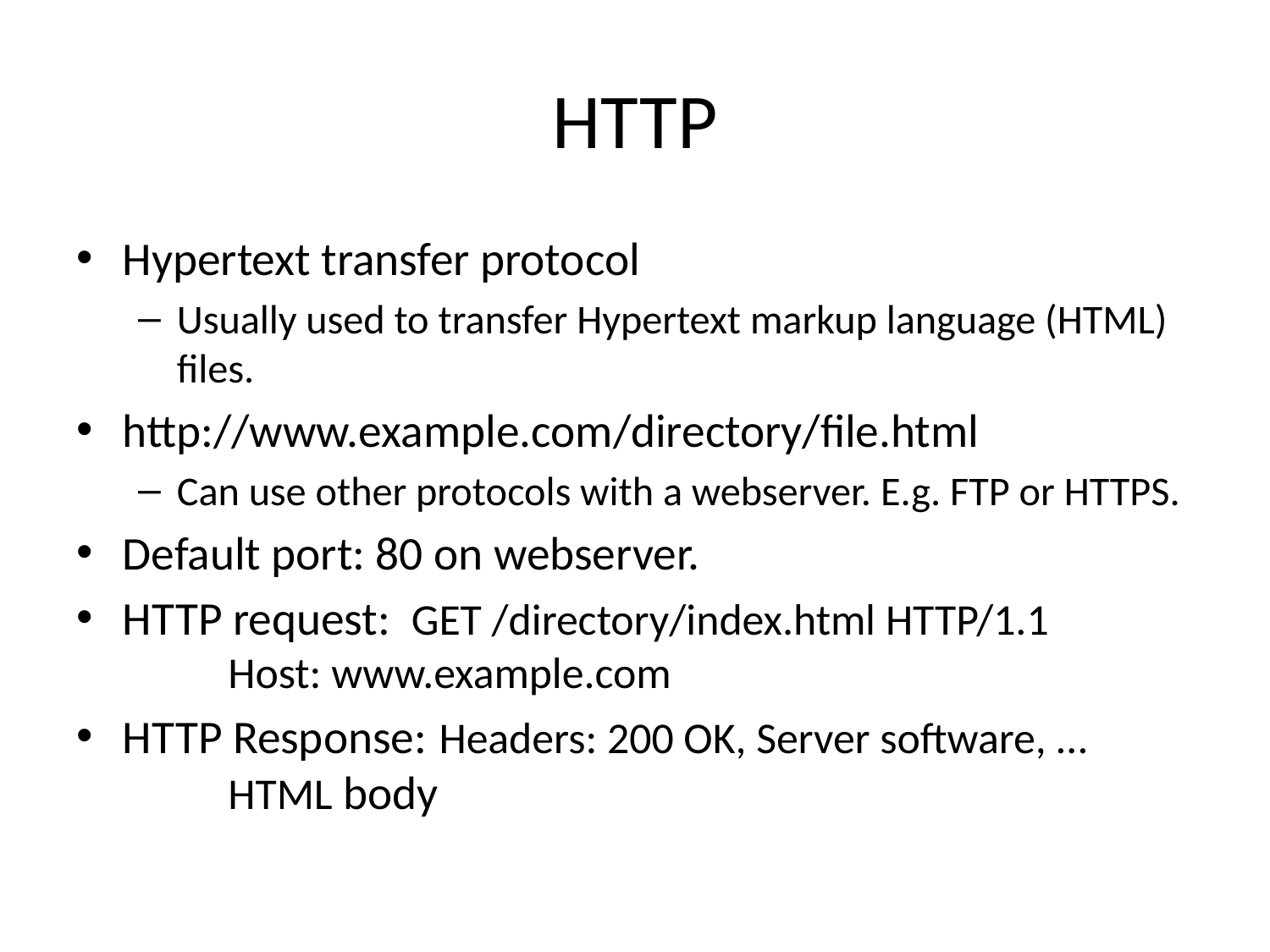

# HTTP
Hypertext transfer protocol
Usually used to transfer Hypertext markup language (HTML) files.
http://www.example.com/directory/file.html
Can use other protocols with a webserver. E.g. FTP or HTTPS.
Default port: 80 on webserver.
HTTP request:  GET /directory/index.html HTTP/1.1
						Host: www.example.com
HTTP Response: 	Headers: 200 OK, Server software, …
						HTML body